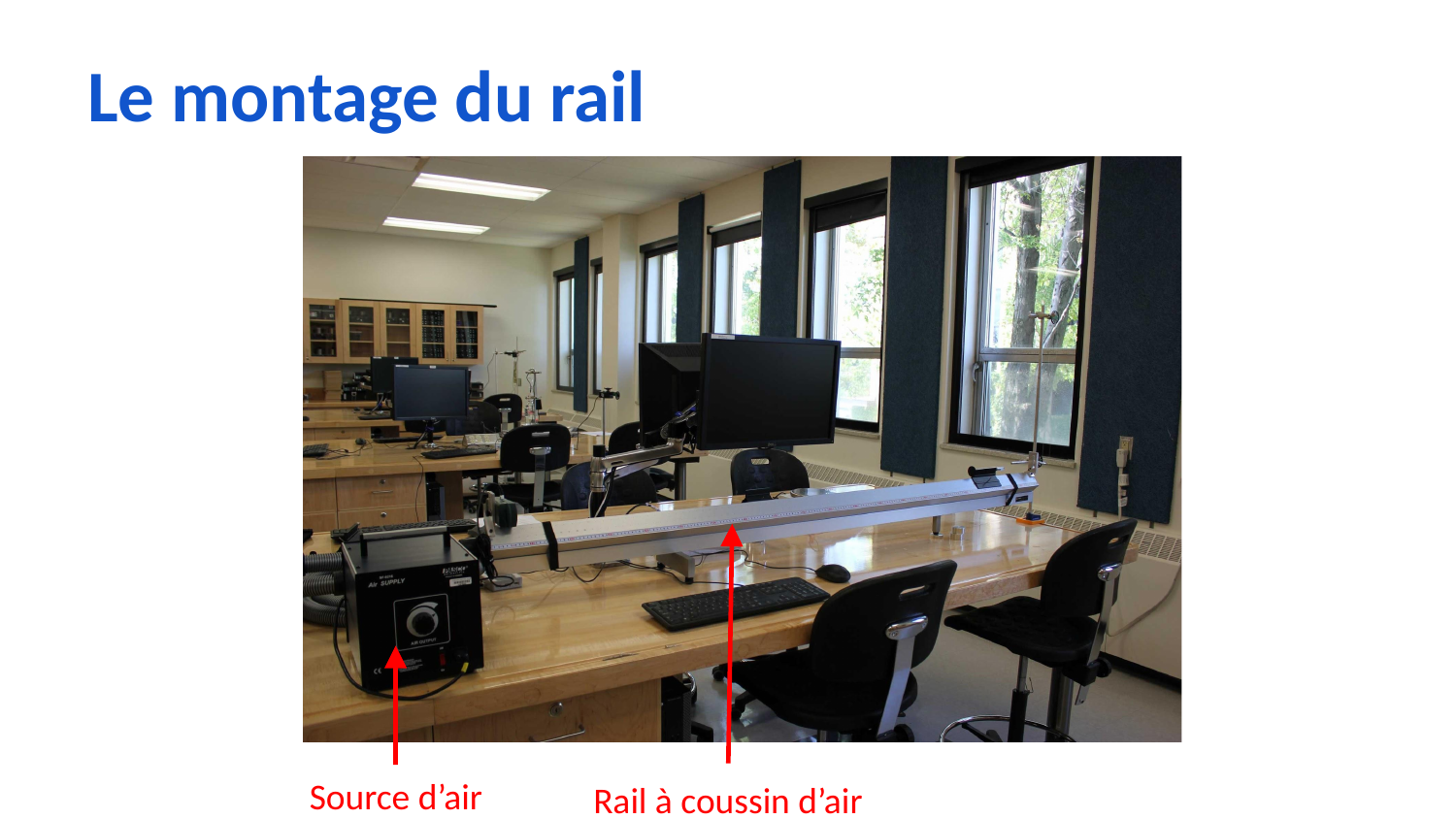

# Le montage du rail

Source d’air
Rail à coussin d’air